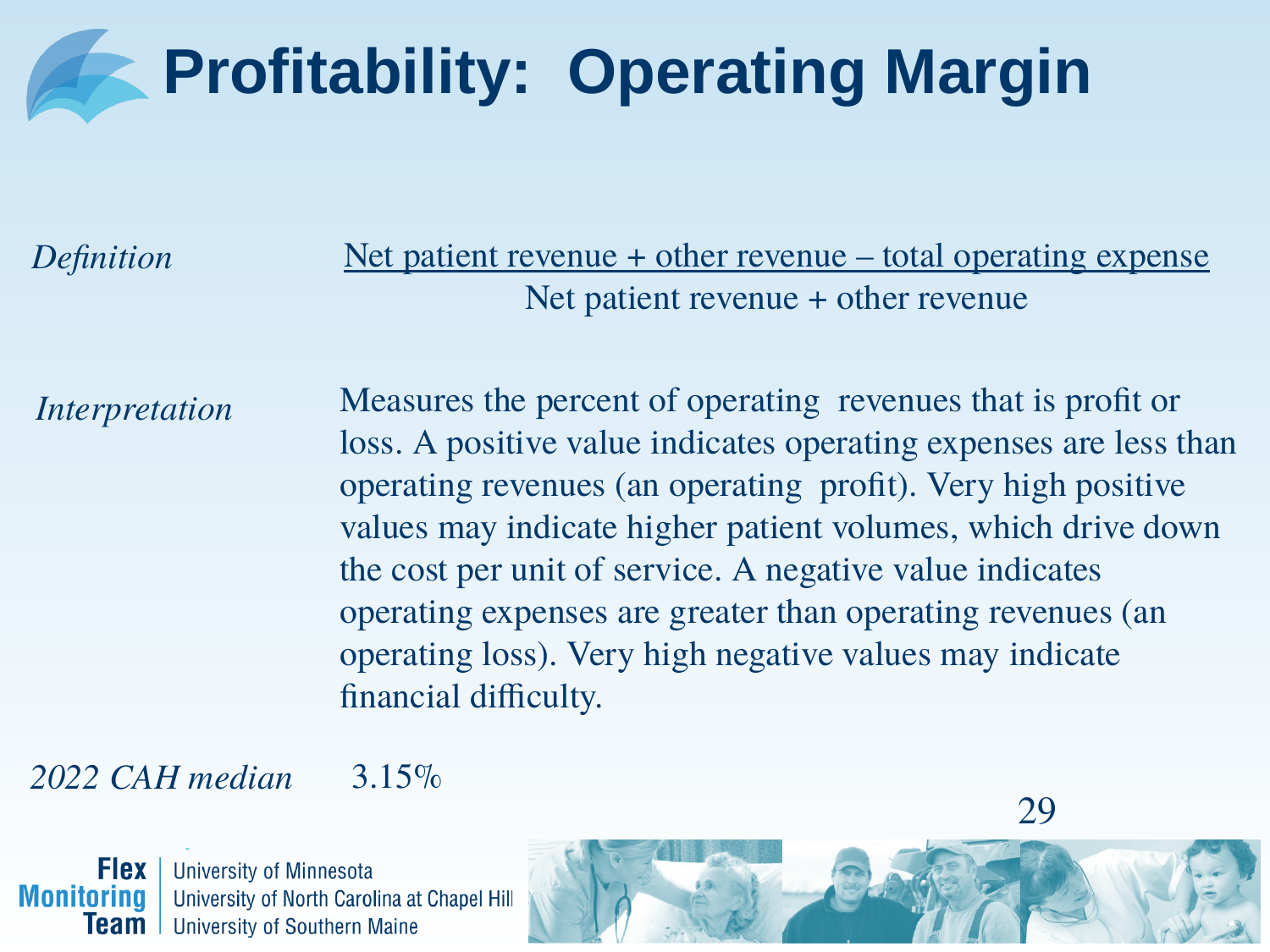

# Profitability:  Operating Margin
Net patient revenue + other revenue – total operating expense
Net patient revenue + other revenue
Definition
Measures the percent of operating  revenues that is profit or loss. A positive value indicates operating expenses are less than operating revenues (an operating  profit). Very high positive values may indicate higher patient volumes, which drive down the cost per unit of service. A negative value indicates operating expenses are greater than operating revenues (an operating loss). Very high negative values may indicate financial difficulty.
Interpretation
3.15%
2022 CAH median
29